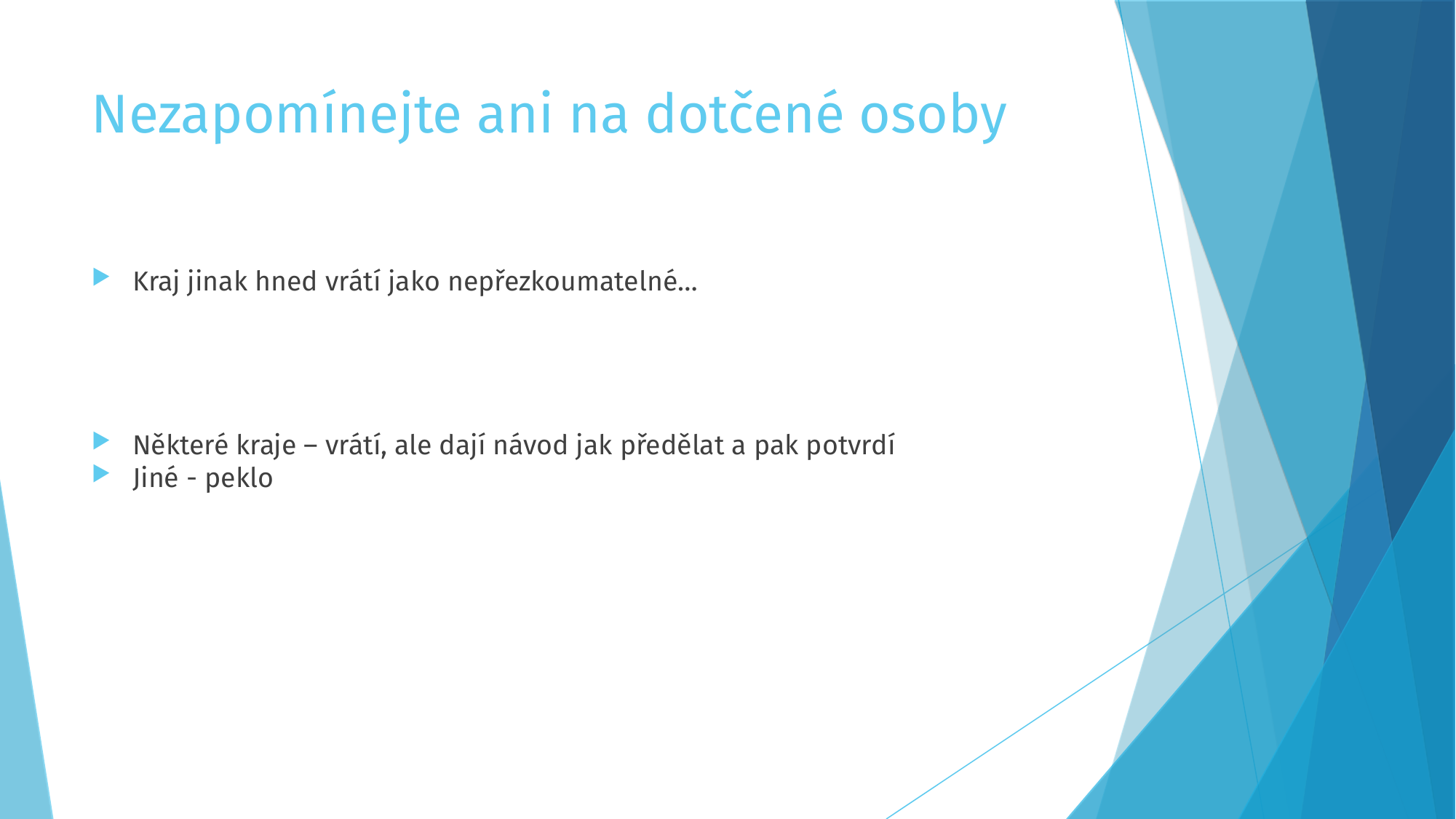

Nezapomínejte ani na dotčené osoby
Kraj jinak hned vrátí jako nepřezkoumatelné…

Některé kraje – vrátí, ale dají návod jak předělat a pak potvrdí
Jiné - peklo